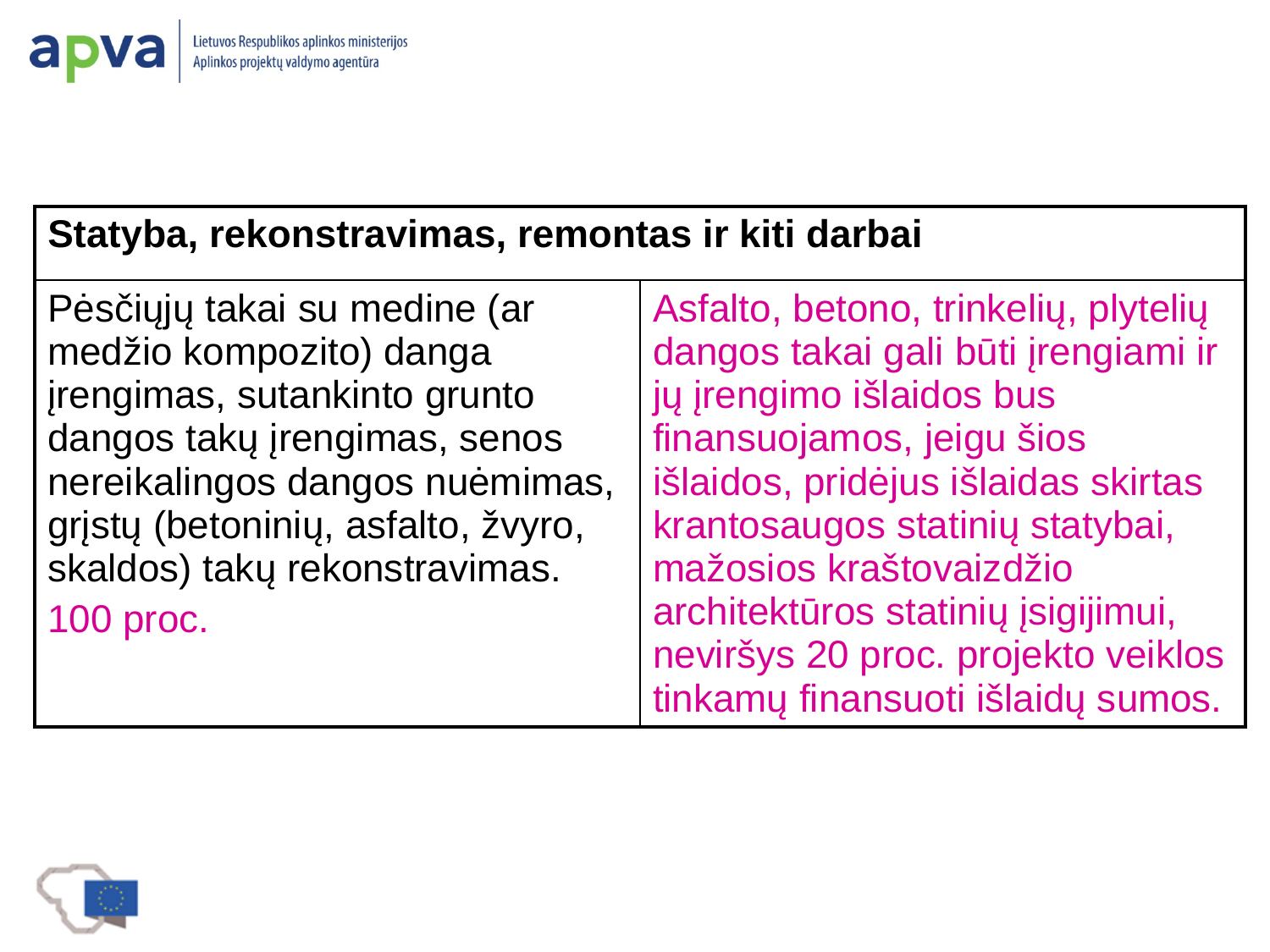

| Statyba, rekonstravimas, remontas ir kiti darbai |  |
| --- | --- |
| Pėsčiųjų takai su medine (ar medžio kompozito) danga įrengimas, sutankinto grunto dangos takų įrengimas, senos nereikalingos dangos nuėmimas, grįstų (betoninių, asfalto, žvyro, skaldos) takų rekonstravimas. 100 proc. | Asfalto, betono, trinkelių, plytelių dangos takai gali būti įrengiami ir jų įrengimo išlaidos bus finansuojamos, jeigu šios išlaidos, pridėjus išlaidas skirtas krantosaugos statinių statybai, mažosios kraštovaizdžio architektūros statinių įsigijimui, neviršys 20 proc. projekto veiklos tinkamų finansuoti išlaidų sumos. |